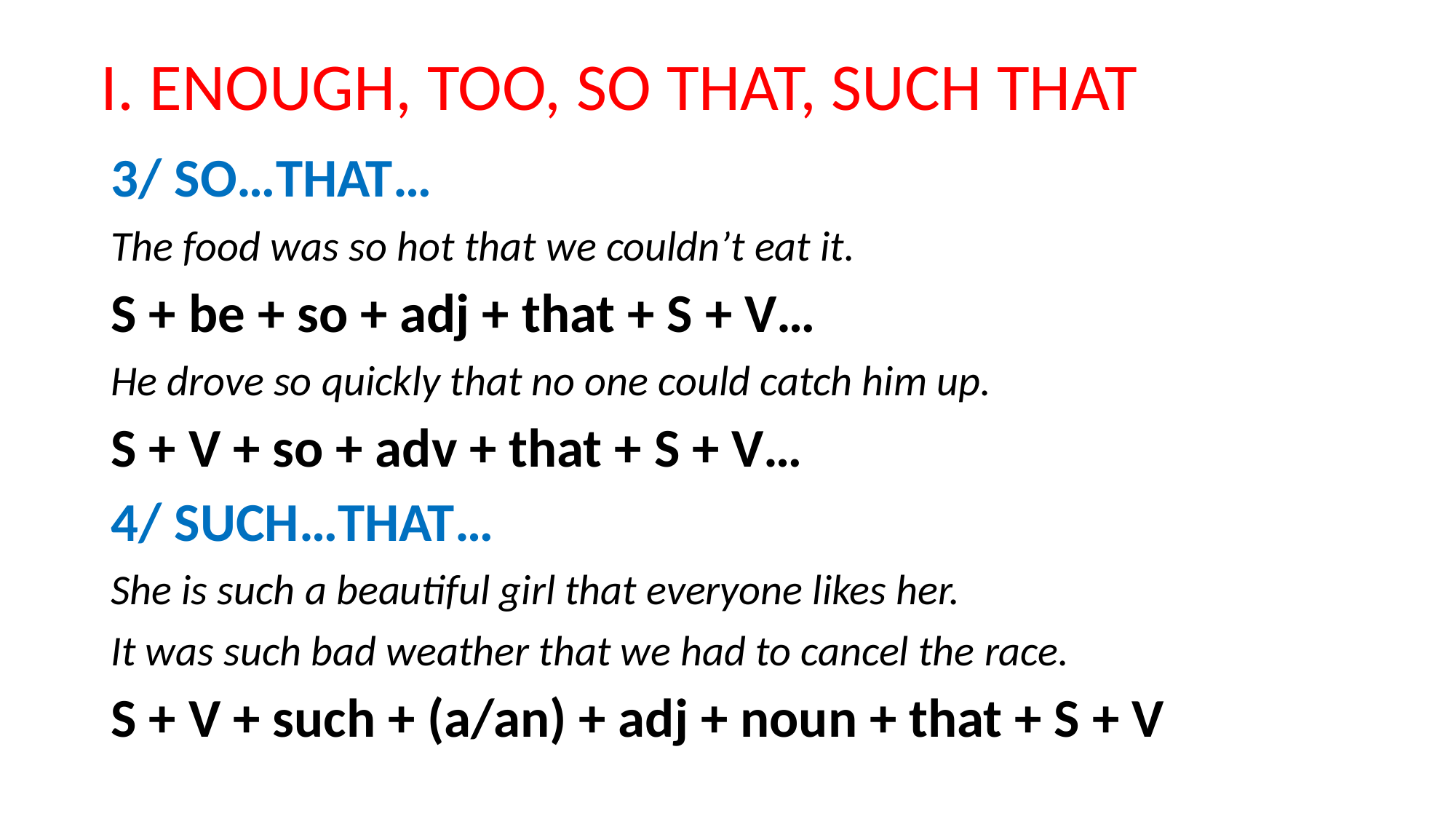

# I. ENOUGH, TOO, SO THAT, SUCH THAT
3/ SO…THAT…
The food was so hot that we couldn’t eat it.
S + be + so + adj + that + S + V…
He drove so quickly that no one could catch him up.
S + V + so + adv + that + S + V…
4/ SUCH…THAT…
She is such a beautiful girl that everyone likes her.
It was such bad weather that we had to cancel the race.
S + V + such + (a/an) + adj + noun + that + S + V